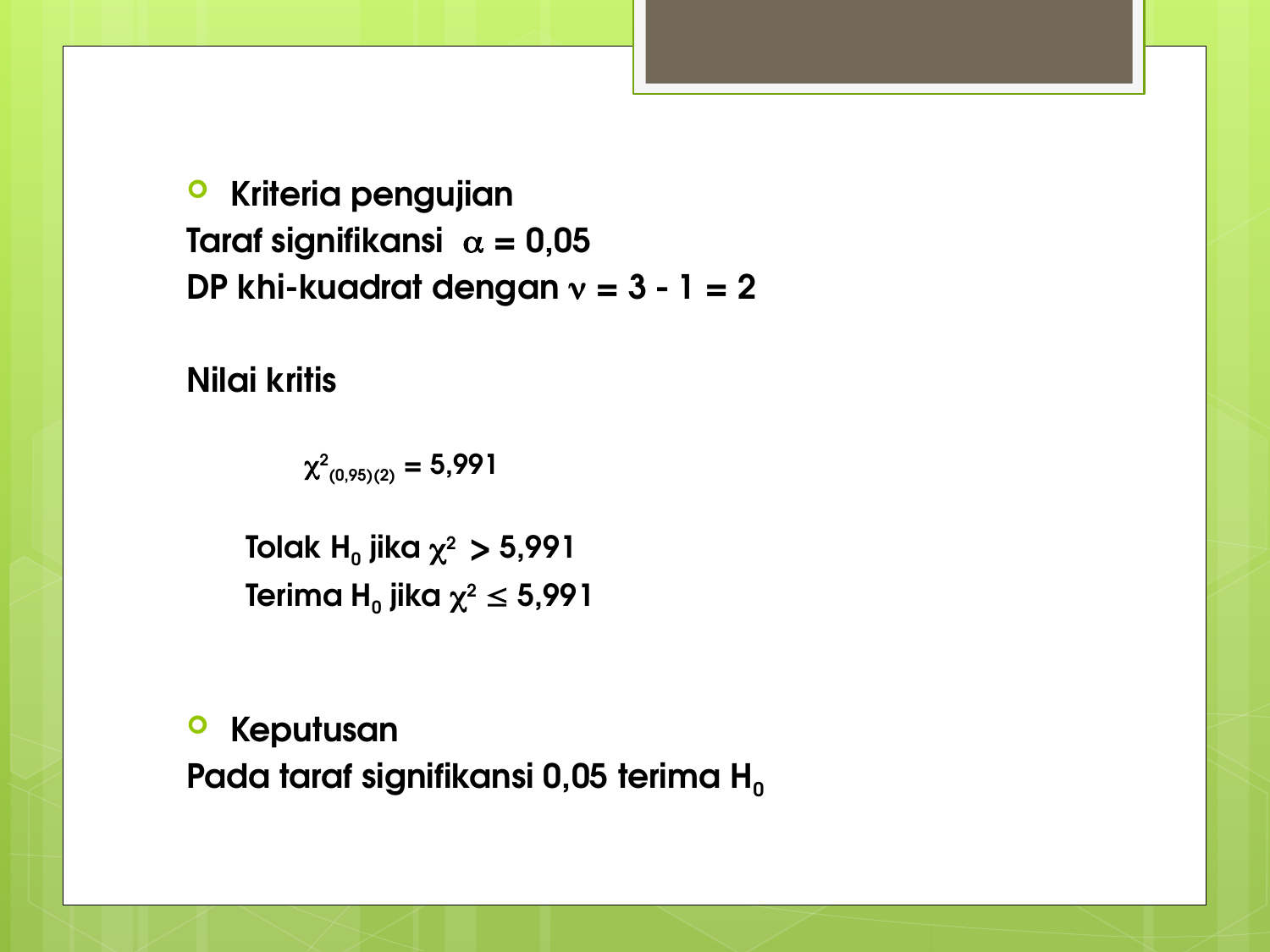

Kriteria pengujian
Taraf signifikansi  α = 0,05
DP khi-kuadrat dengan ν = 3 − 1 = 2

Nilai kritis

	χ2(0,95)(2) = 5,991

	Tolak H0 jika χ2  > 5,991
	Terima H0 jika χ2 ≤ 5,991

Keputusan
Pada taraf signifikansi 0,05 terima H0